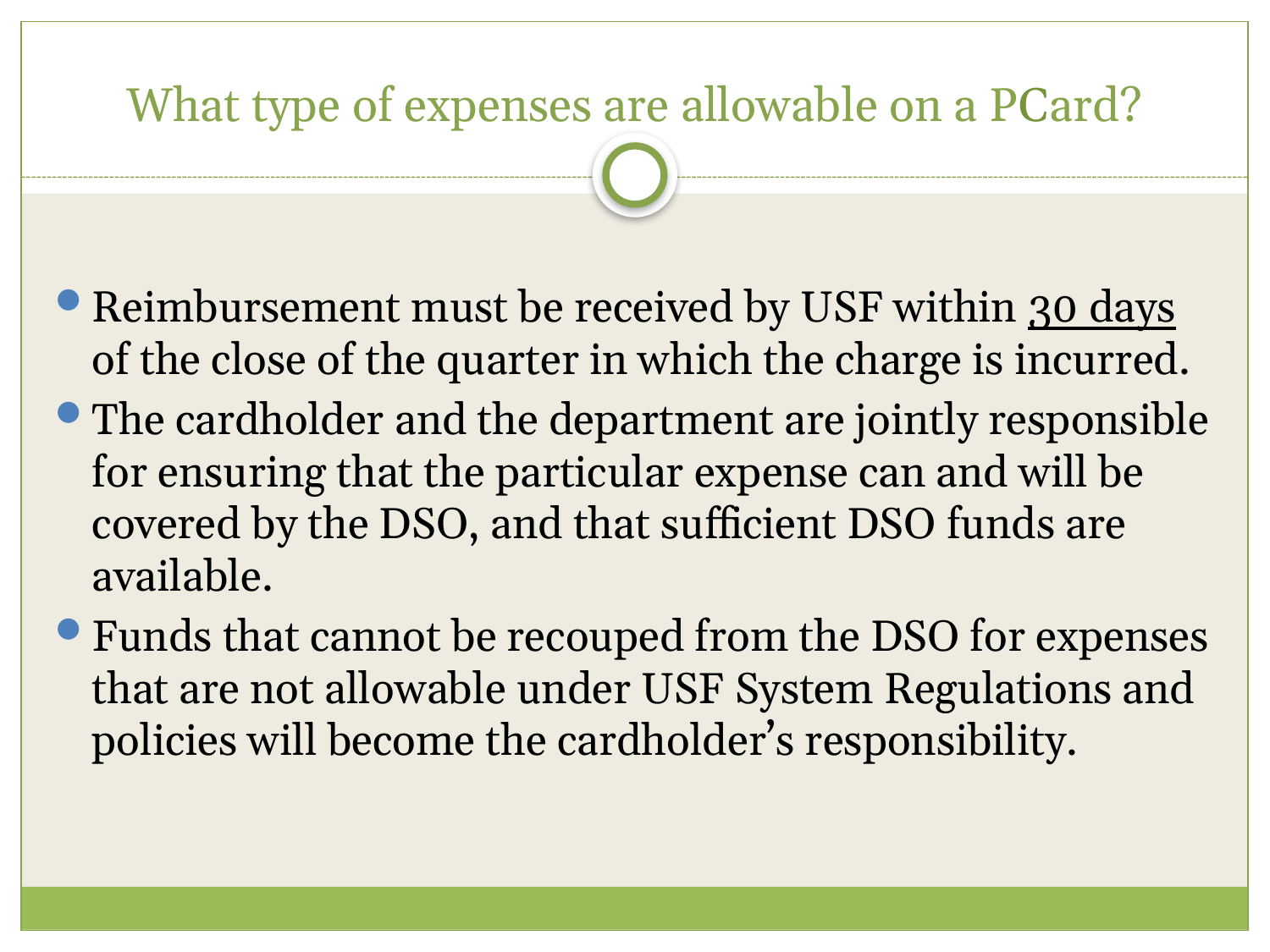

# What type of expenses are allowable on a PCard?

Reimbursement must be received by USF within 30 days of the close of the quarter in which the charge is incurred.
The cardholder and the department are jointly responsible for ensuring that the particular expense can and will be covered by the DSO, and that sufficient DSO funds are available.
Funds that cannot be recouped from the DSO for expenses that are not allowable under USF System Regulations and policies will become the cardholder’s responsibility.